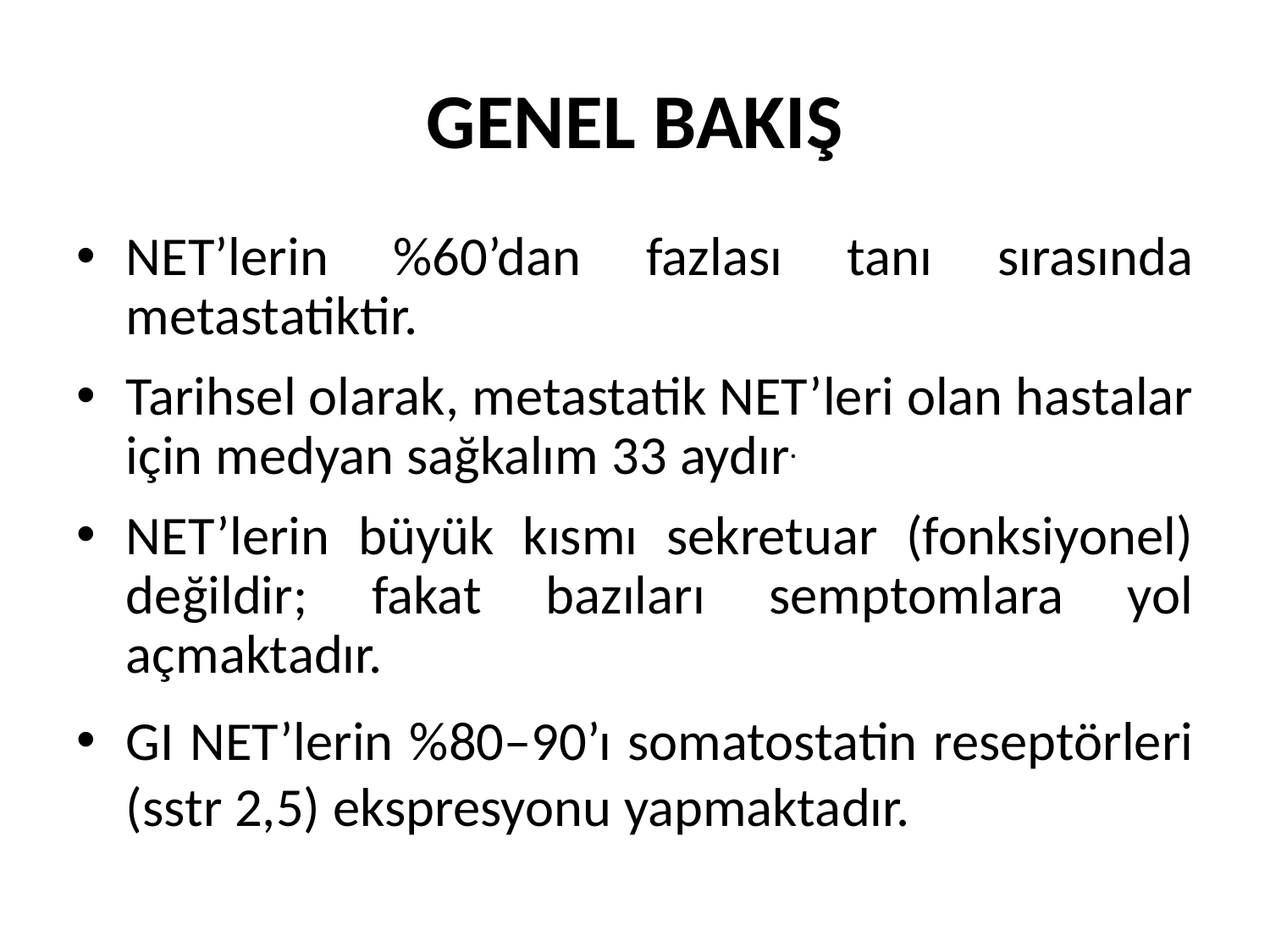

# GENEL BAKIŞ
NET’lerin %60’dan fazlası tanı sırasında metastatiktir.
Tarihsel olarak, metastatik NET’leri olan hastalar için medyan sağkalım 33 aydır.
NET’lerin büyük kısmı sekretuar (fonksiyonel) değildir; fakat bazıları semptomlara yol açmaktadır.
GI NET’lerin %80–90’ı somatostatin reseptörleri (sstr 2,5) ekspresyonu yapmaktadır.